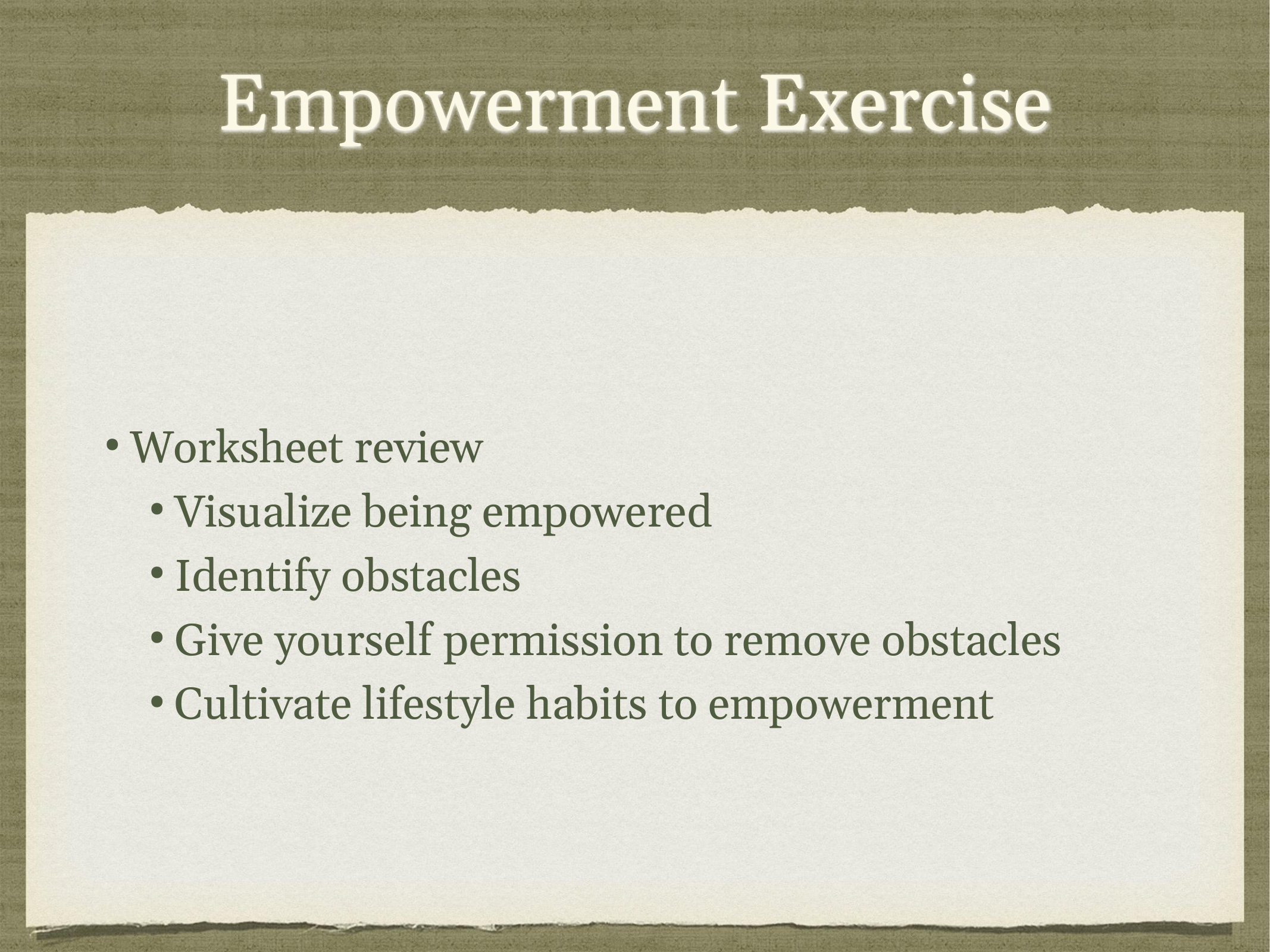

# Empowerment Exercise
Worksheet review
Visualize being empowered
Identify obstacles
Give yourself permission to remove obstacles
Cultivate lifestyle habits to empowerment